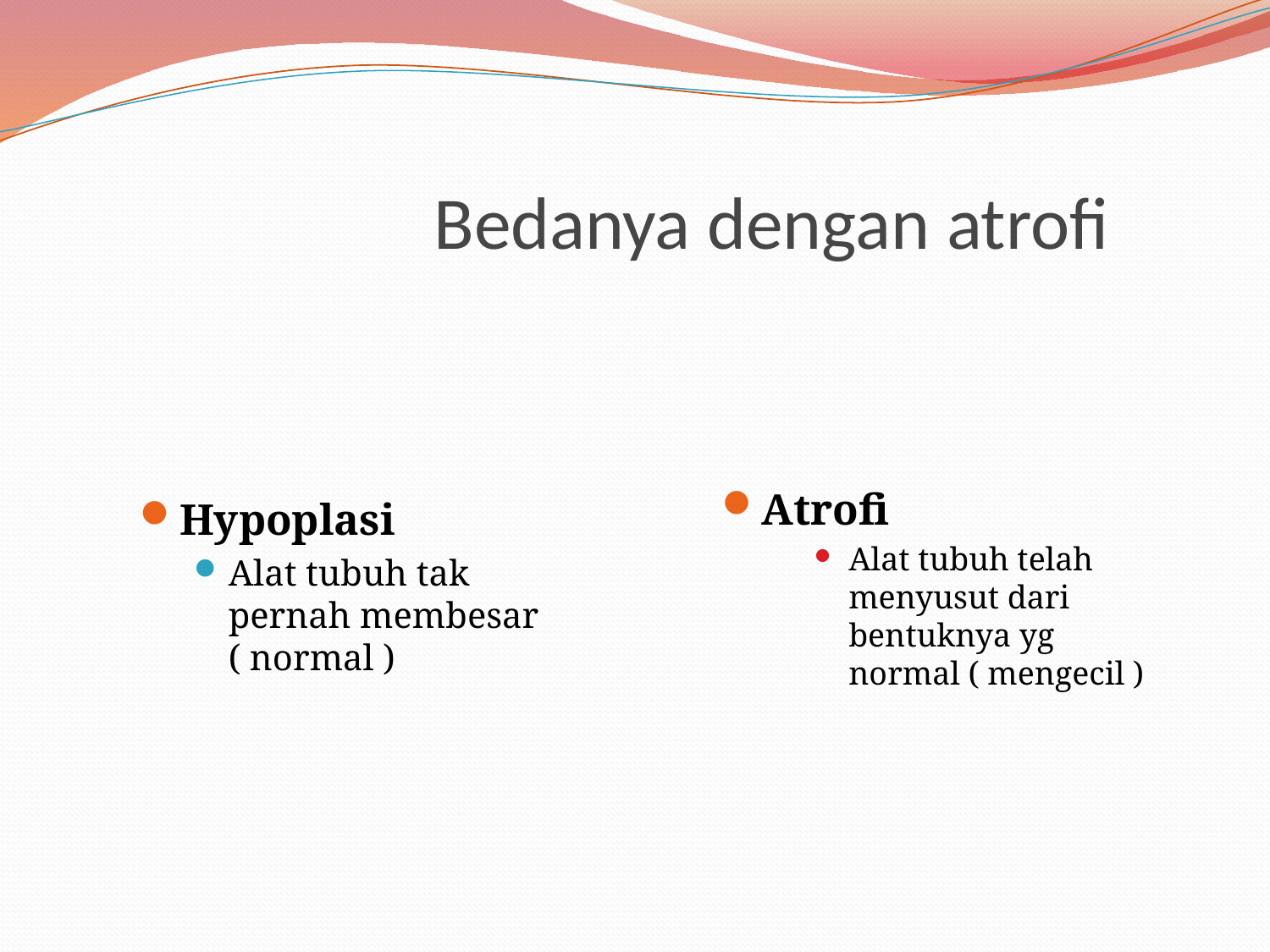

# Bedanya dengan atrofi
Atrofi
Alat tubuh telah menyusut dari bentuknya yg normal ( mengecil )
Hypoplasi
Alat tubuh tak pernah membesar ( normal )